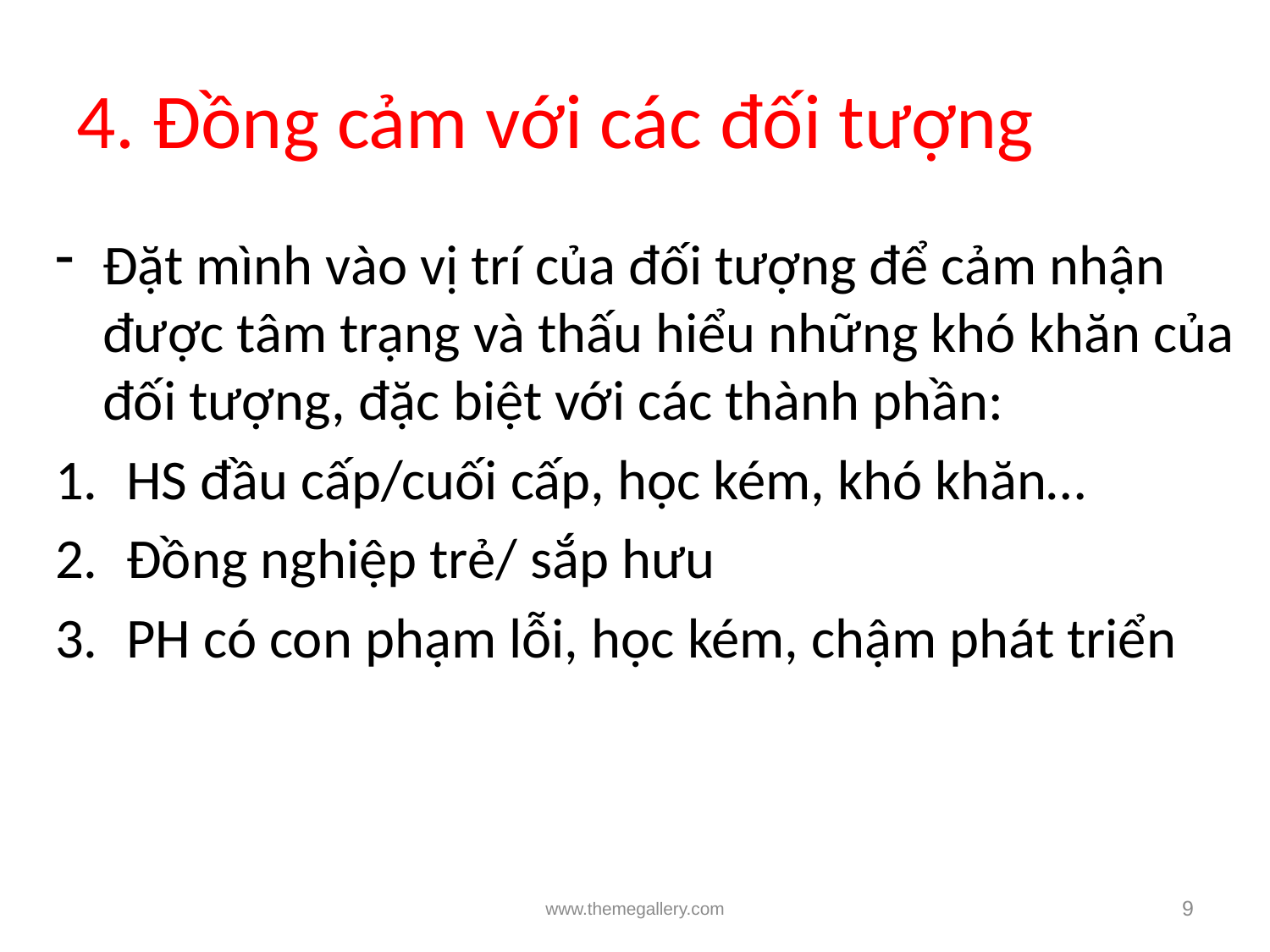

# 4. Đồng cảm với các đối tượng
Đặt mình vào vị trí của đối tượng để cảm nhận được tâm trạng và thấu hiểu những khó khăn của đối tượng, đặc biệt với các thành phần:
HS đầu cấp/cuối cấp, học kém, khó khăn…
Đồng nghiệp trẻ/ sắp hưu
PH có con phạm lỗi, học kém, chậm phát triển
www.themegallery.com
9